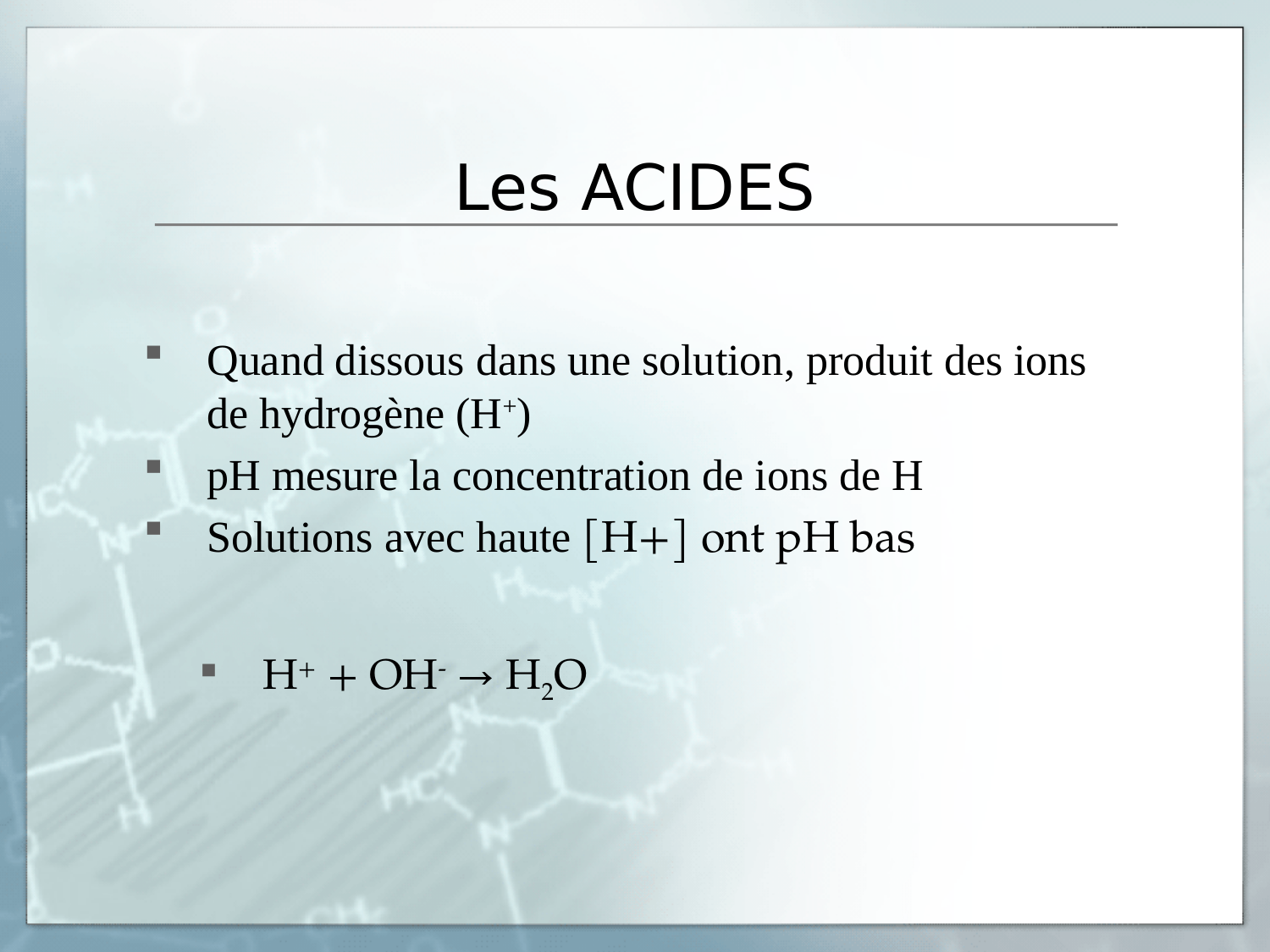

# Les ACIDES
Quand dissous dans une solution, produit des ions de hydrogène (H+)
pH mesure la concentration de ions de H
Solutions avec haute [H+] ont pH bas

H+ + OH- → H2O